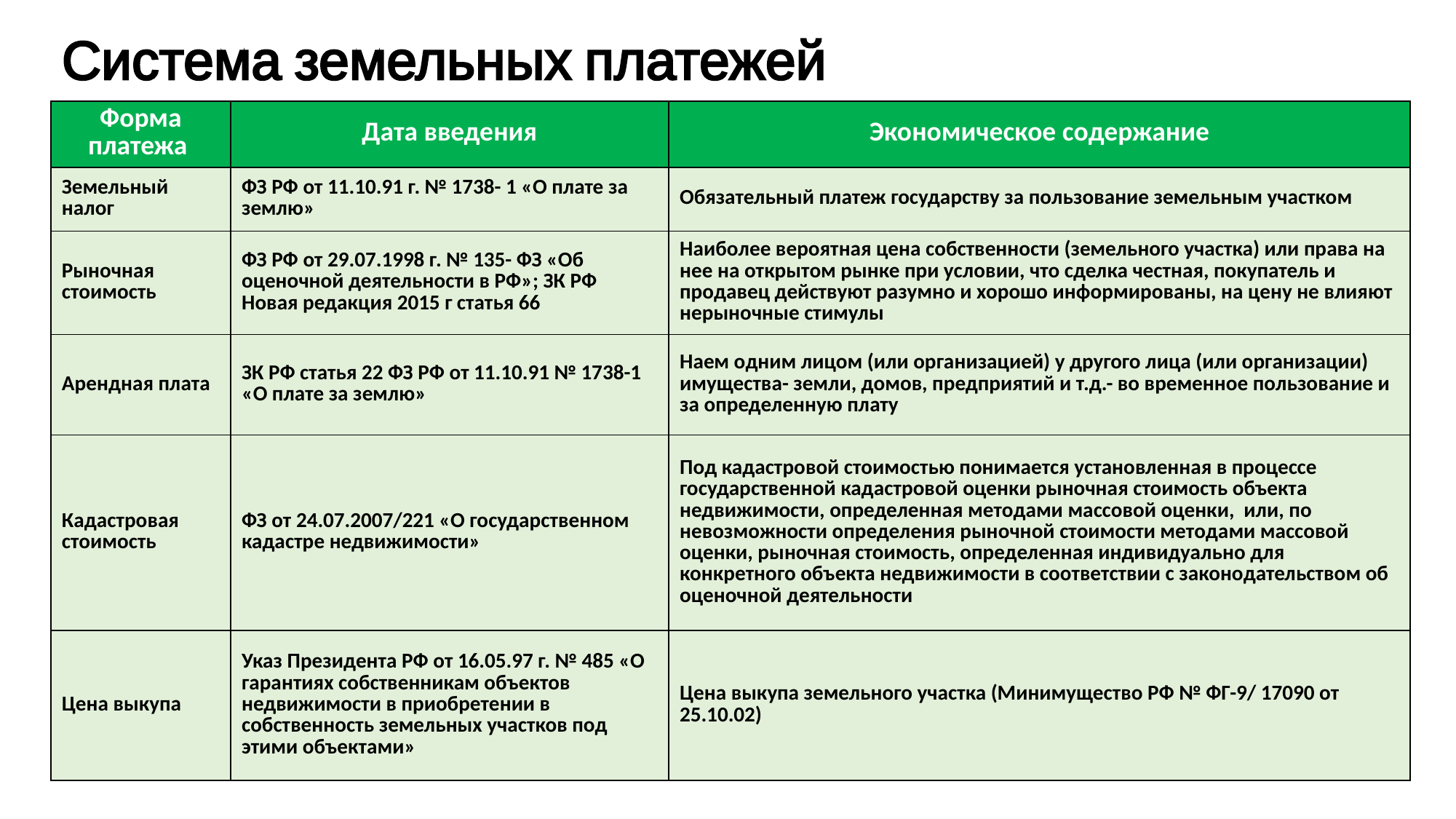

# Система земельных платежей
| Форма платежа | Дата введения | Экономическое содержание |
| --- | --- | --- |
| Земельный налог | ФЗ РФ от 11.10.91 г. № 1738- 1 «О плате за землю» | Обязательный платеж государству за пользование земельным участком |
| Рыночная стоимость | ФЗ РФ от 29.07.1998 г. № 135- ФЗ «Об оценочной деятельности в РФ»; ЗК РФ Новая редакция 2015 г статья 66 | Наиболее вероятная цена собственности (земельного участка) или права на нее на открытом рынке при условии, что сделка честная, покупатель и продавец действуют разумно и хорошо информированы, на цену не влияют нерыночные стимулы |
| Арендная плата | ЗК РФ статья 22 ФЗ РФ от 11.10.91 № 1738-1 «О плате за землю» | Наем одним лицом (или организацией) у другого лица (или организации) имущества- земли, домов, предприятий и т.д.- во временное пользование и за определенную плату |
| Кадастровая стоимость | ФЗ от 24.07.2007/221 «О государственном кадастре недвижимости» | Под кадастровой стоимостью понимается установленная в процессе государственной кадастровой оценки рыночная стоимость объекта недвижимости, определенная методами массовой оценки, или, по невозможности определения рыночной стоимости методами массовой оценки, рыночная стоимость, определенная индивидуально для конкретного объекта недвижимости в соответствии с законодательством об оценочной деятельности |
| Цена выкупа | Указ Президента РФ от 16.05.97 г. № 485 «О гарантиях собственникам объектов недвижимости в приобретении в собственность земельных участков под этими объектами» | Цена выкупа земельного участка (Минимущество РФ № ФГ-9/ 17090 от 25.10.02) |